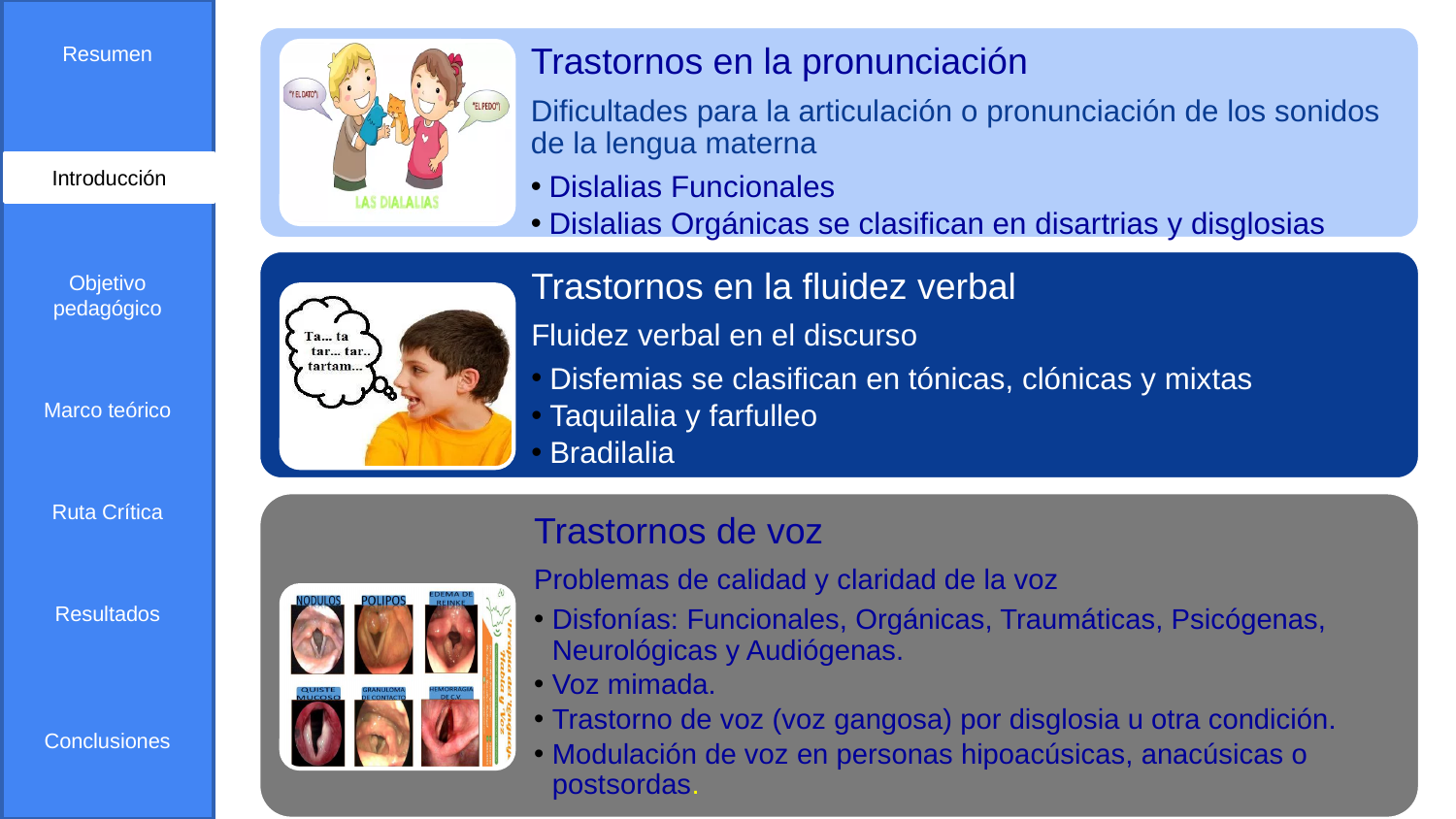

Resumen

Introducción

Objetivo pedagógico

Marco teórico

Ruta Crítica

Resultados

Conclusiones

Trastornos en la pronunciación
Dificultades para la articulación o pronunciación de los sonidos de la lengua materna
Dislalias Funcionales
Dislalias Orgánicas se clasifican en disartrias y disglosias
Trastornos en la fluidez verbal
Fluidez verbal en el discurso
Disfemias se clasifican en tónicas, clónicas y mixtas
Taquilalia y farfulleo
Bradilalia
Trastornos de voz
Problemas de calidad y claridad de la voz
Disfonías: Funcionales, Orgánicas, Traumáticas, Psicógenas, Neurológicas y Audiógenas.
Voz mimada.
Trastorno de voz (voz gangosa) por disglosia u otra condición.
Modulación de voz en personas hipoacúsicas, anacúsicas o postsordas.

Introducción